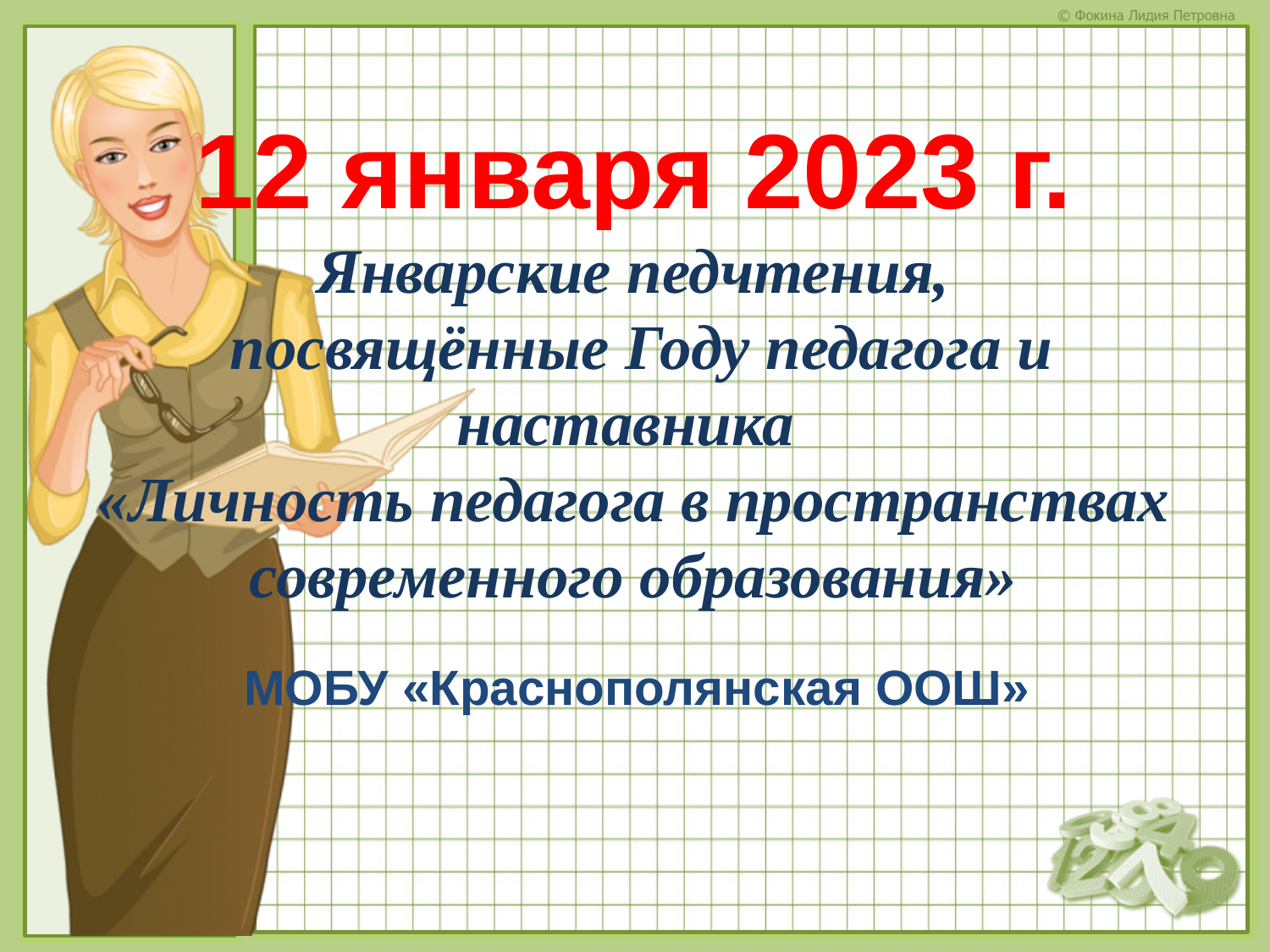

12 января 2023 г.
Январские педчтения,
 посвящённые Году педагога и наставника
«Личность педагога в пространствах современного образования»
МОБУ «Краснополянская ООШ»